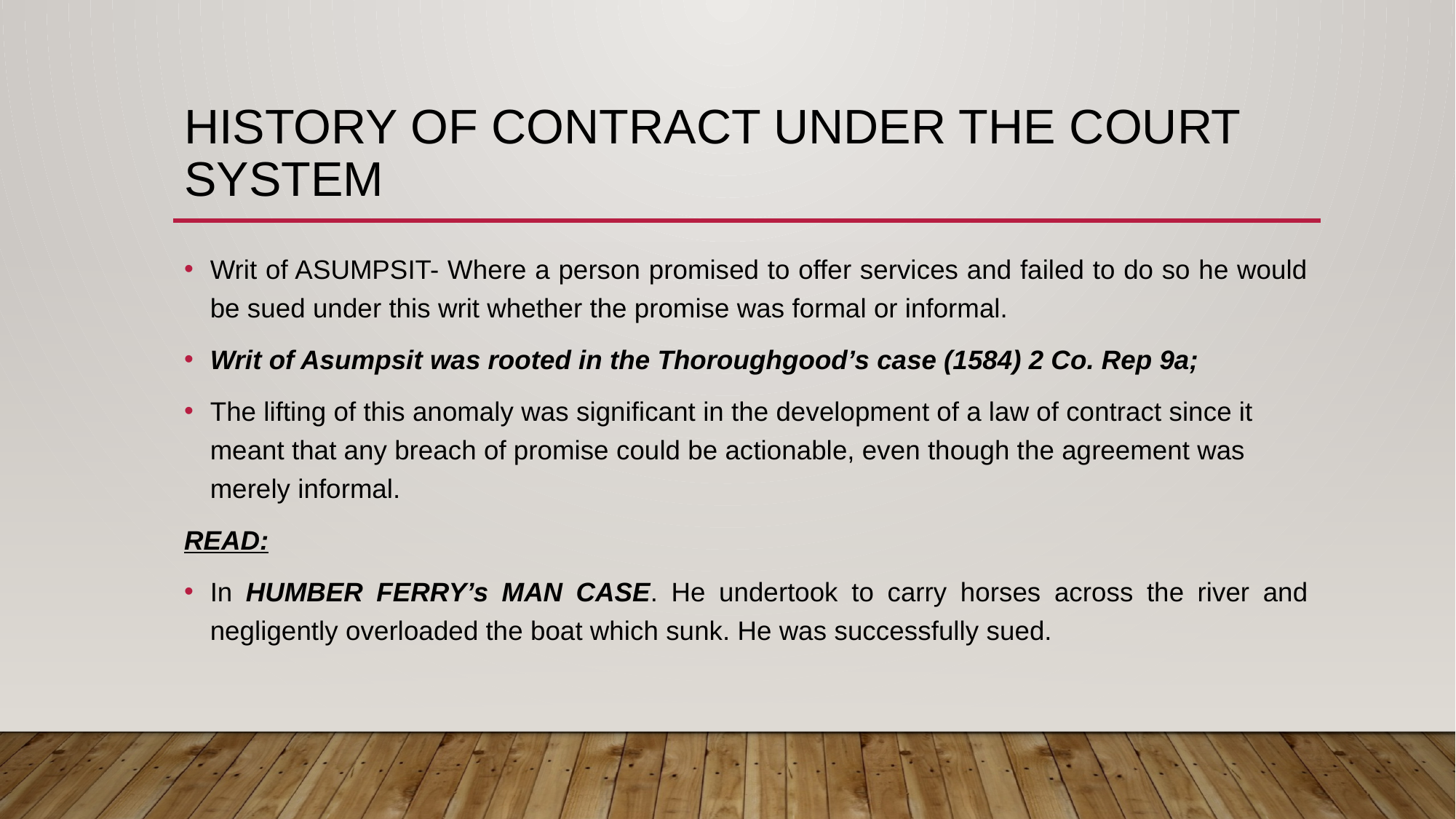

# HISTORY OF CONTRACT UNDER THE COURT SYSTEM
Writ of ASUMPSIT- Where a person promised to offer services and failed to do so he would be sued under this writ whether the promise was formal or informal.
Writ of Asumpsit was rooted in the Thoroughgood’s case (1584) 2 Co. Rep 9a;
The lifting of this anomaly was signiﬁcant in the development of a law of contract since it meant that any breach of promise could be actionable, even though the agreement was merely informal.
READ:
In HUMBER FERRY’s MAN CASE. He undertook to carry horses across the river and negligently overloaded the boat which sunk. He was successfully sued.